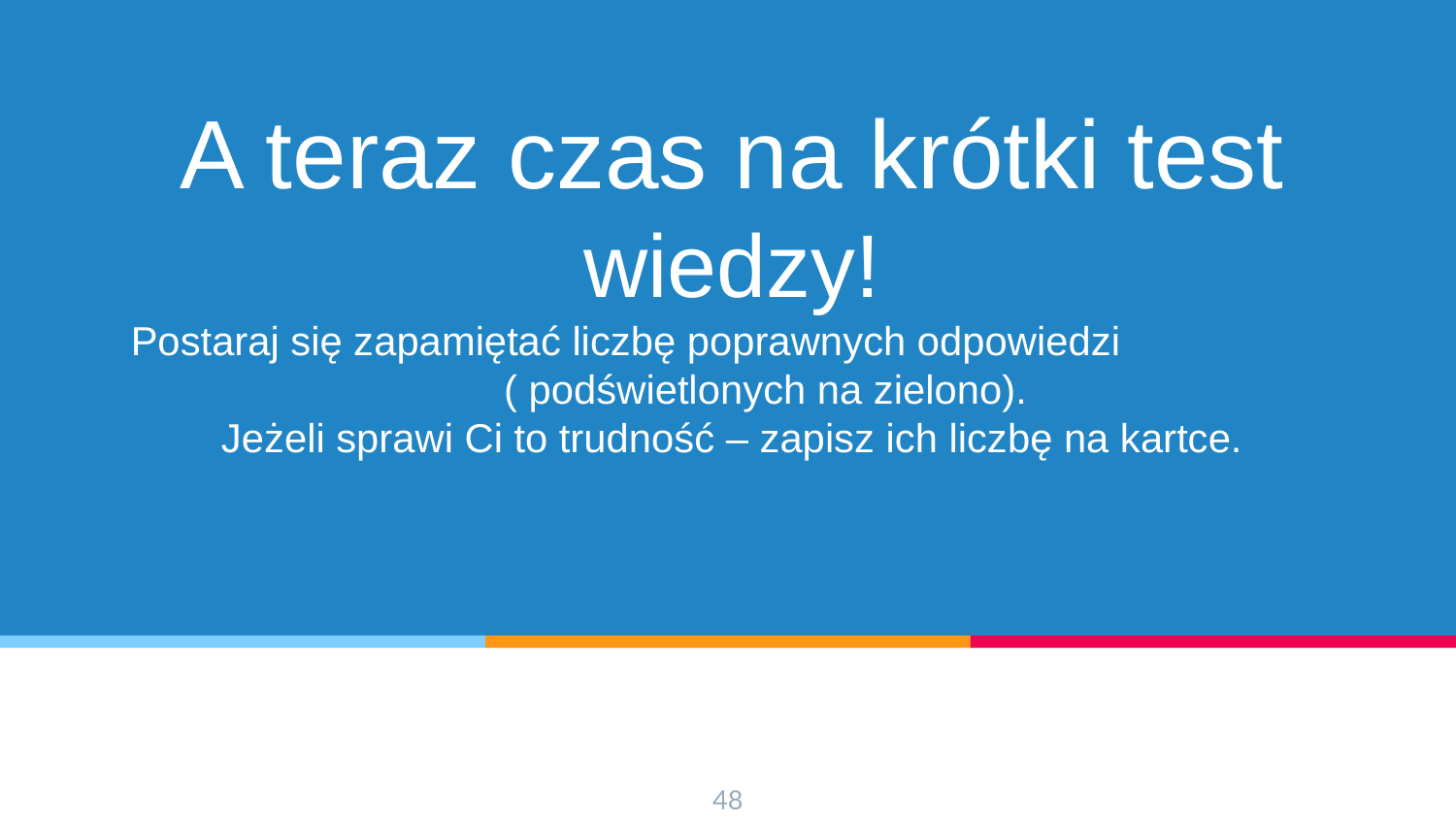

# A teraz czas na krótki test wiedzy! Postaraj się zapamiętać liczbę poprawnych odpowiedzi                          ( podświetlonych na zielono). Jeżeli sprawi Ci to trudność – zapisz ich liczbę na kartce.
48